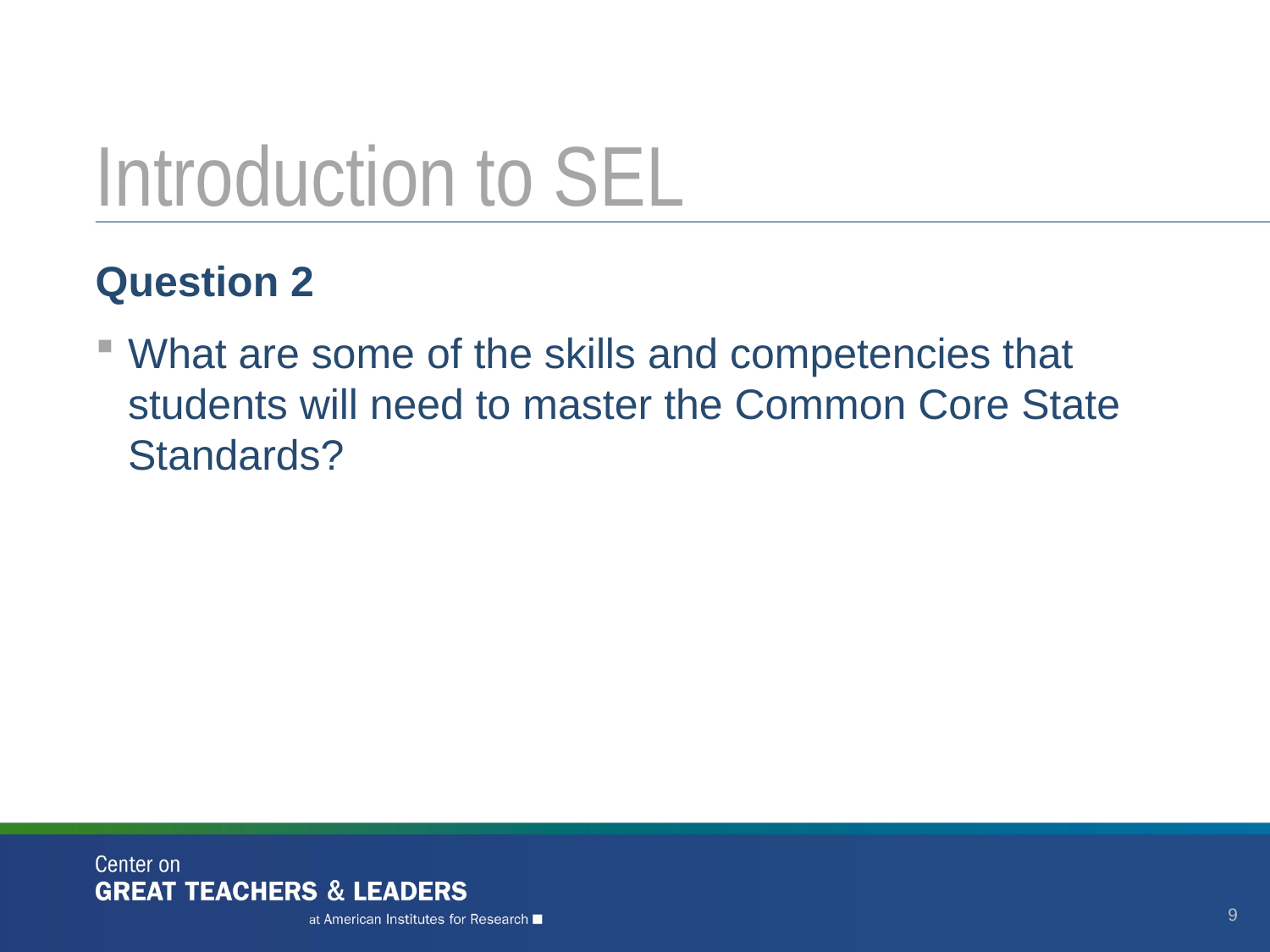

# Introduction to SEL
Question 2
What are some of the skills and competencies that students will need to master the Common Core State Standards?

9